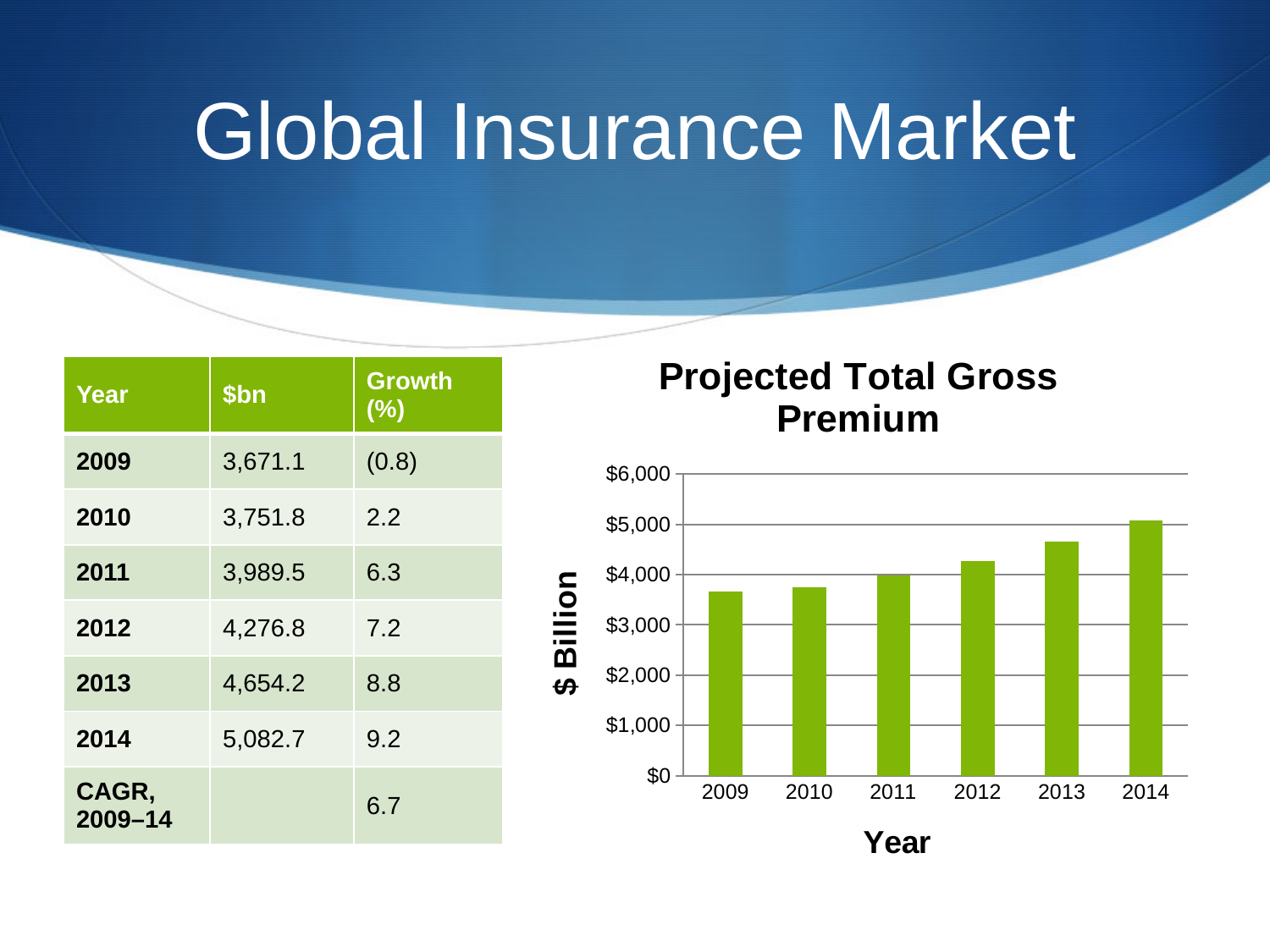

# Global Insurance Market

### Chart: Projected Total Gross Premium

| Category | Year |
|---|---|
| 2009 | 3671.1 |
| 2010 | 3751.8 |
| 2011 | 3989.5 |
| 2012 | 4276.8 |
| 2013 | 4654.2 |
| 2014 | 5082.7 |
| Year | $bn | Growth (%) |
| --- | --- | --- |
| 2009 | 3,671.1 | (0.8) |
| 2010 | 3,751.8 | 2.2 |
| 2011 | 3,989.5 | 6.3 |
| 2012 | 4,276.8 | 7.2 |
| 2013 | 4,654.2 | 8.8 |
| 2014 | 5,082.7 | 9.2 |
| CAGR, 2009–14 |  | 6.7 |